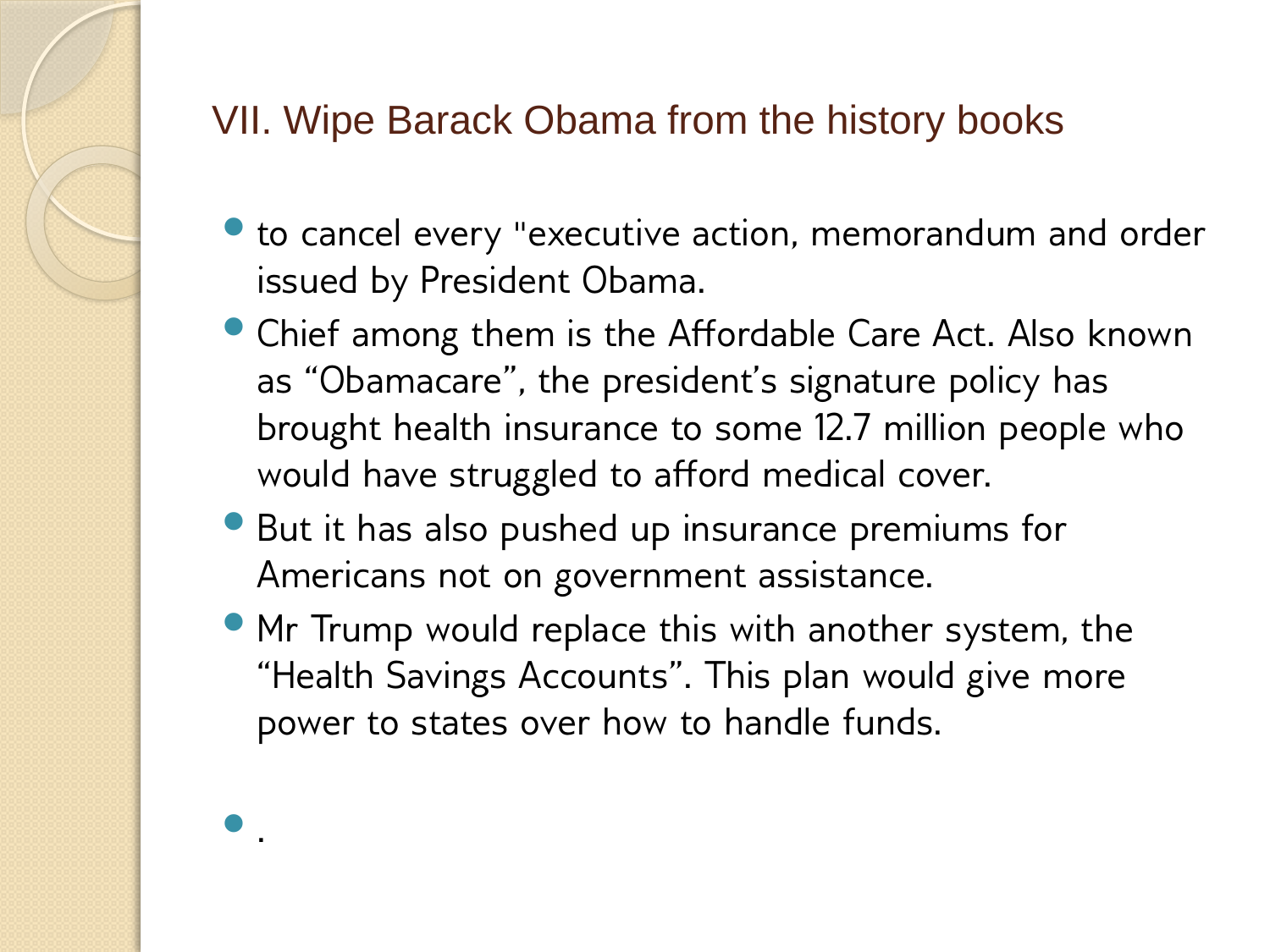

# VII. Wipe Barack Obama from the history books
to cancel every "executive action, memorandum and order issued by President Obama.
Chief among them is the Affordable Care Act. Also known as “Obamacare”, the president’s signature policy has brought health insurance to some 12.7 million people who would have struggled to afford medical cover.
But it has also pushed up insurance premiums for Americans not on government assistance.
Mr Trump would replace this with another system, the “Health Savings Accounts”. This plan would give more power to states over how to handle funds.

.